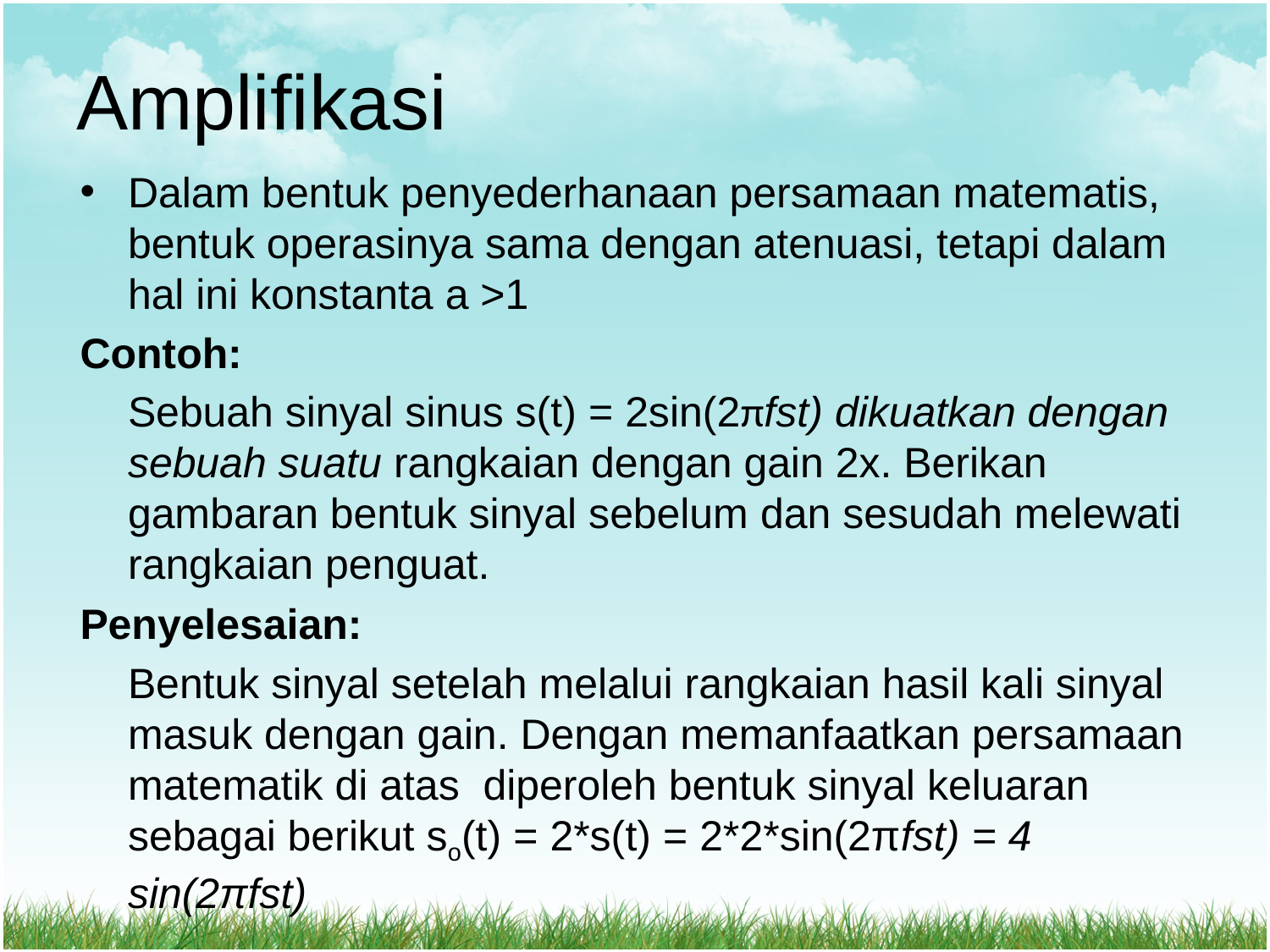

# Amplifikasi
Dalam bentuk penyederhanaan persamaan matematis, bentuk operasinya sama dengan atenuasi, tetapi dalam hal ini konstanta a >1
Contoh:
	Sebuah sinyal sinus s(t) = 2sin(2πfst) dikuatkan dengan sebuah suatu rangkaian dengan gain 2x. Berikan gambaran bentuk sinyal sebelum dan sesudah melewati rangkaian penguat.
Penyelesaian:
	Bentuk sinyal setelah melalui rangkaian hasil kali sinyal masuk dengan gain. Dengan memanfaatkan persamaan matematik di atas  diperoleh bentuk sinyal keluaran sebagai berikut so(t) = 2*s(t) = 2*2*sin(2πfst) = 4 sin(2πfst)